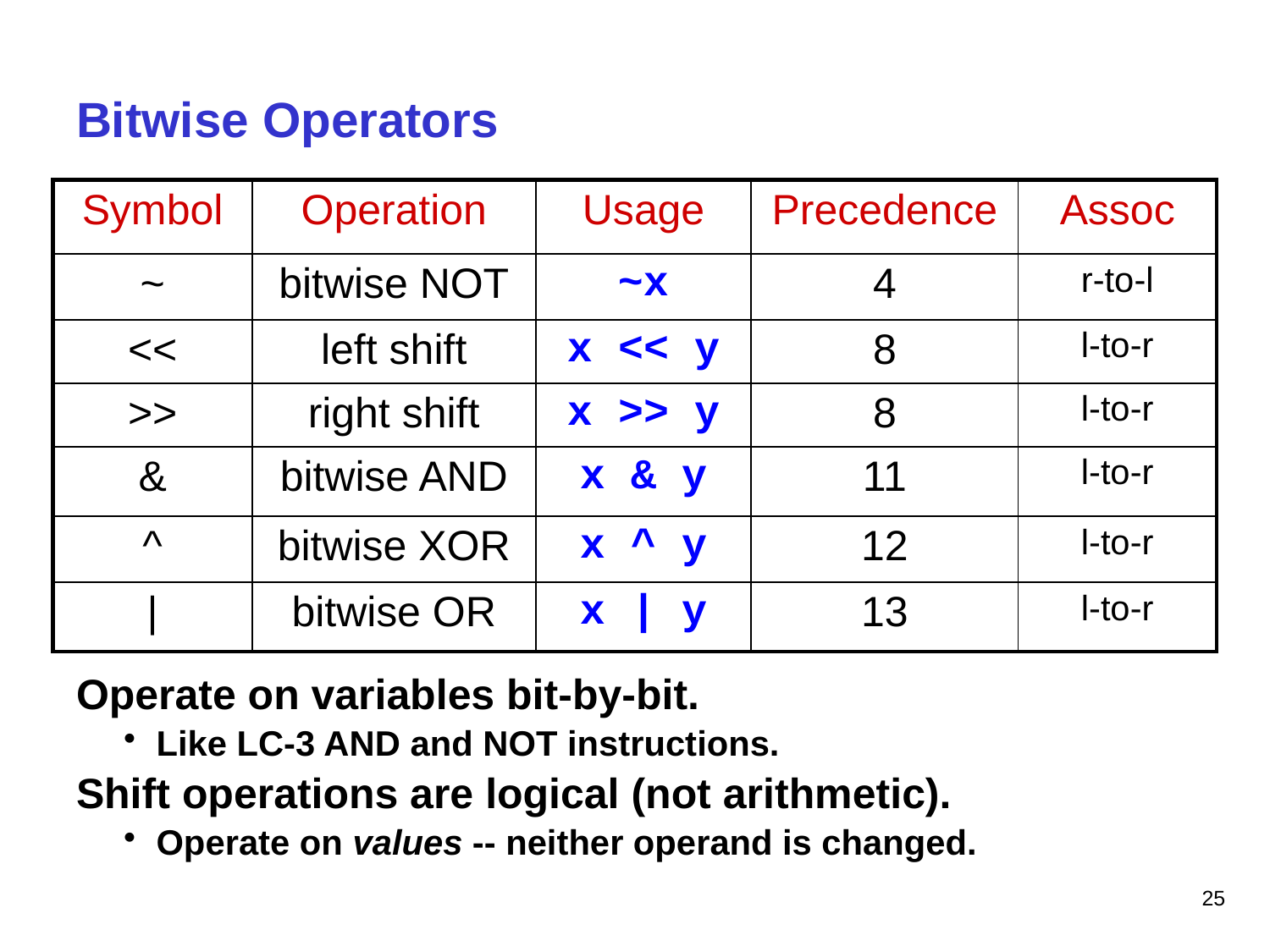

# Bitwise Operators
| Symbol | Operation | Usage | Precedence | Assoc |
| --- | --- | --- | --- | --- |
| ~ | bitwise NOT | ~x | 4 | r-to-l |
| << | left shift | x << y | 8 | l-to-r |
| >> | right shift | x >> y | 8 | l-to-r |
| & | bitwise AND | x & y | 11 | l-to-r |
| ^ | bitwise XOR | x ^ y | 12 | l-to-r |
| | | bitwise OR | x | y | 13 | l-to-r |
	Operate on variables bit-by-bit.
Like LC-3 AND and NOT instructions.
Shift operations are logical (not arithmetic).
Operate on values -- neither operand is changed.
25